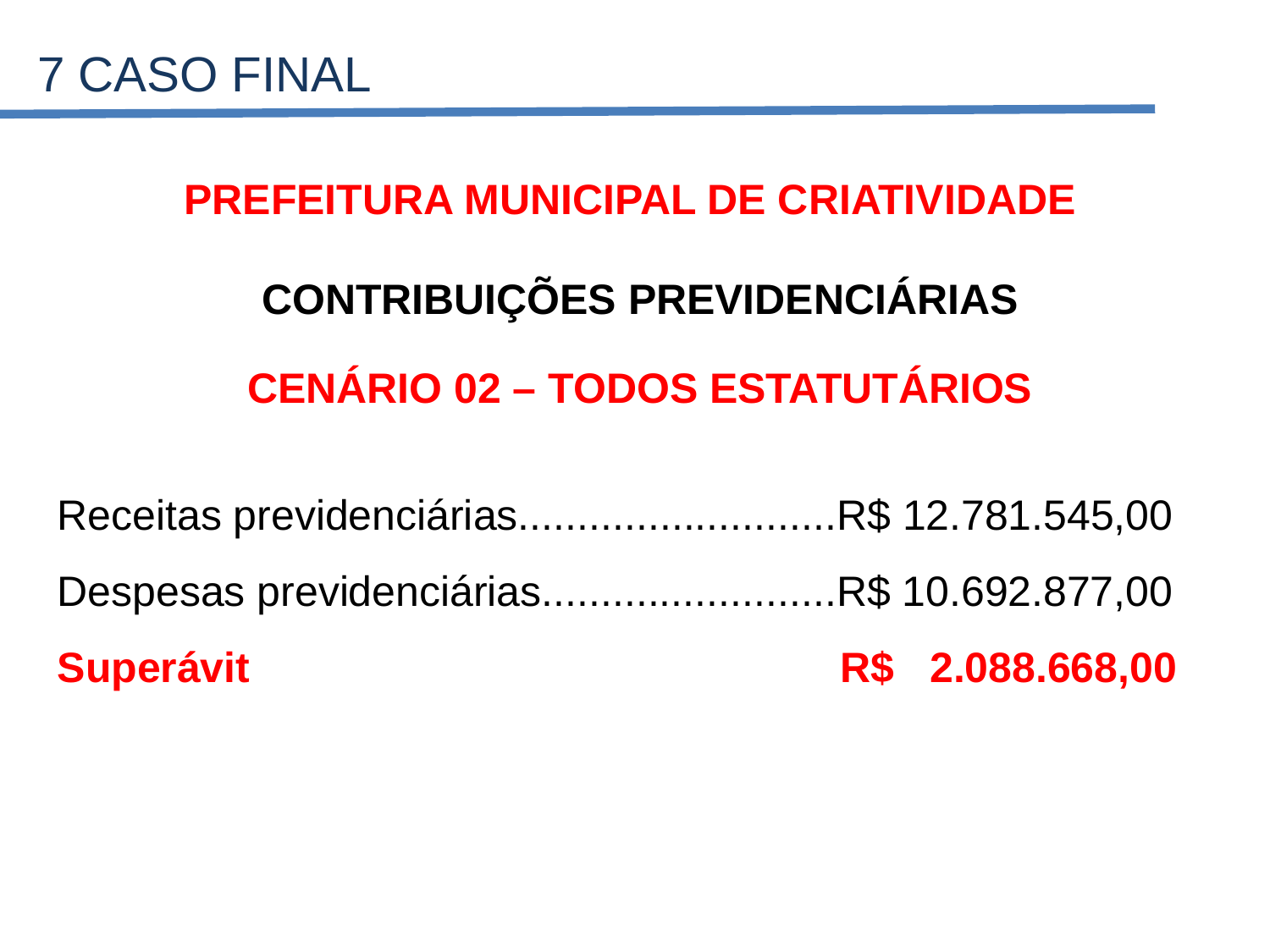

7 CASO FINAL
PREFEITURA MUNICIPAL DE CRIATIVIDADE
CONTRIBUIÇÕES PREVIDENCIÁRIAS

CENÁRIO 02 – TODOS ESTATUTÁRIOS

Receitas previdenciárias...........................R$ 12.781.545,00
Despesas previdenciárias.........................R$ 10.692.877,00
Superávit                                                  R$   2.088.668,00